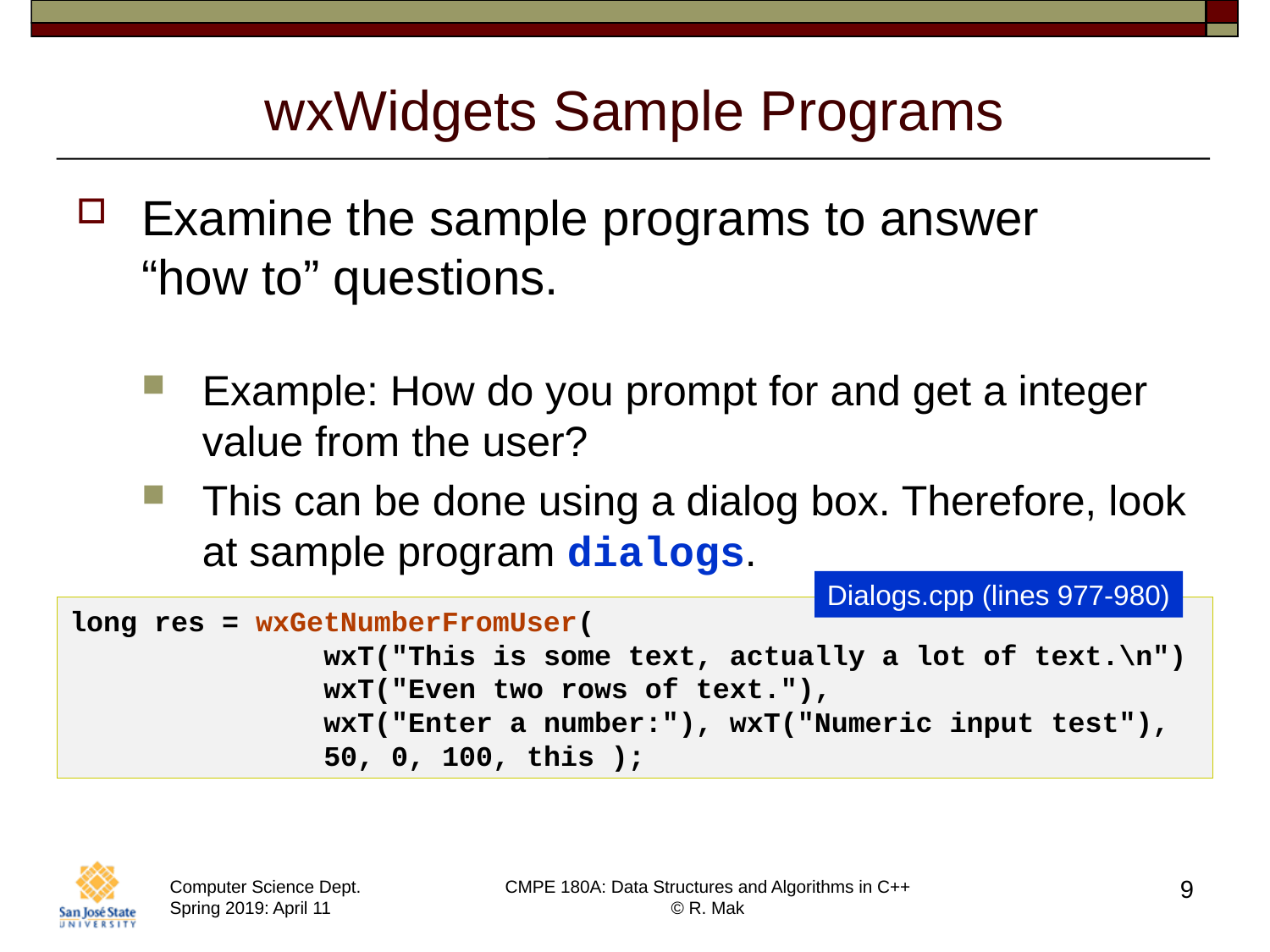

# wxWidgets Sample Programs
Examine the sample programs to answer
“how to” questions.

Example: How do you prompt for and get a integer value from the user?
This can be done using a dialog box. Therefore, look at sample program dialogs.
Dialogs.cpp (lines 977-980)
long res = wxGetNumberFromUser(
		wxT("This is some text, actually a lot of text.\n")
               wxT("Even two rows of text."),
               wxT("Enter a number:"), wxT("Numeric input test"),
               50, 0, 100, this );
9